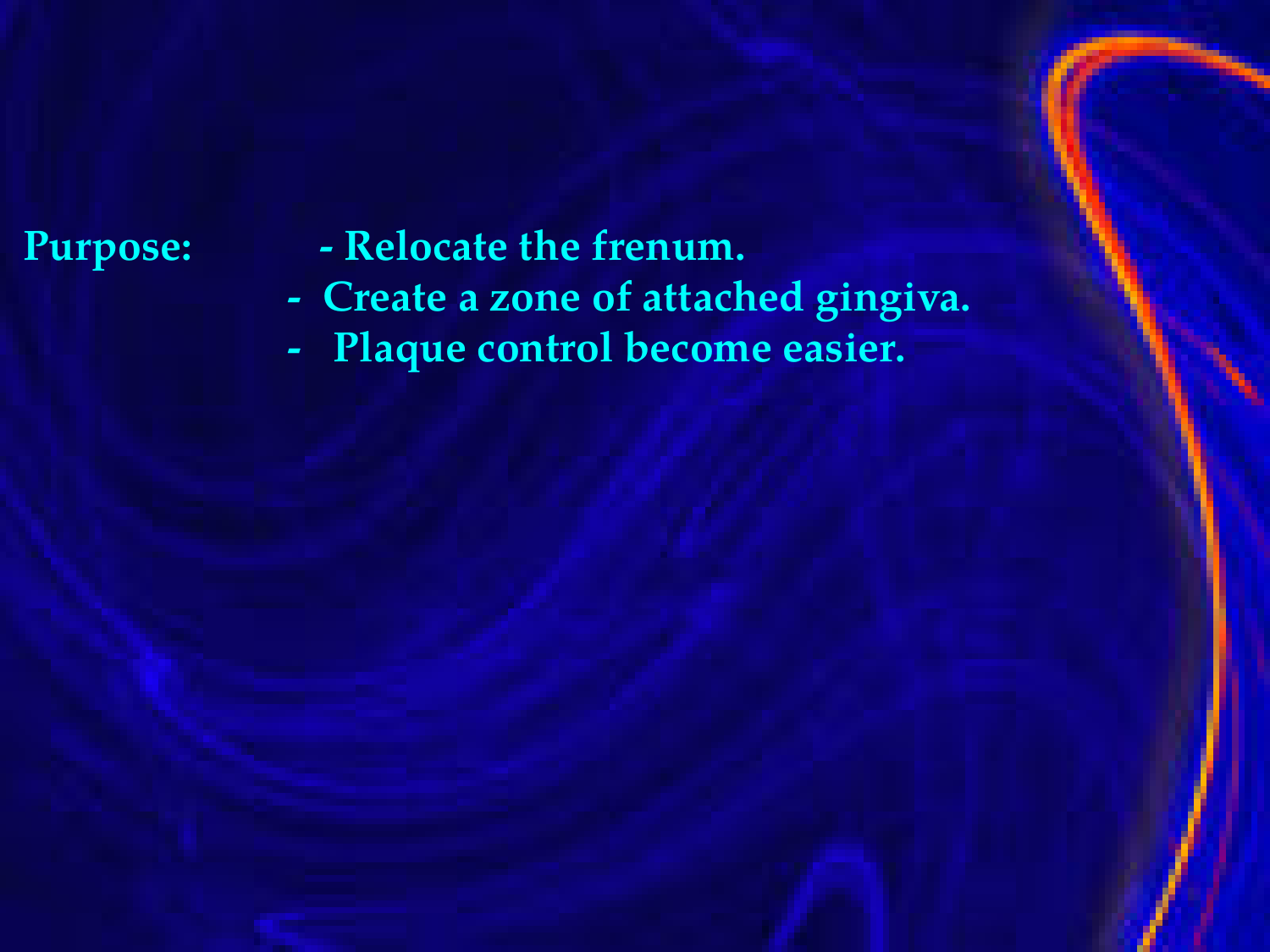

Purpose: 	     - Relocate the frenum.
                          -  Create a zone of attached gingiva.
                          -   Plaque control become easier.